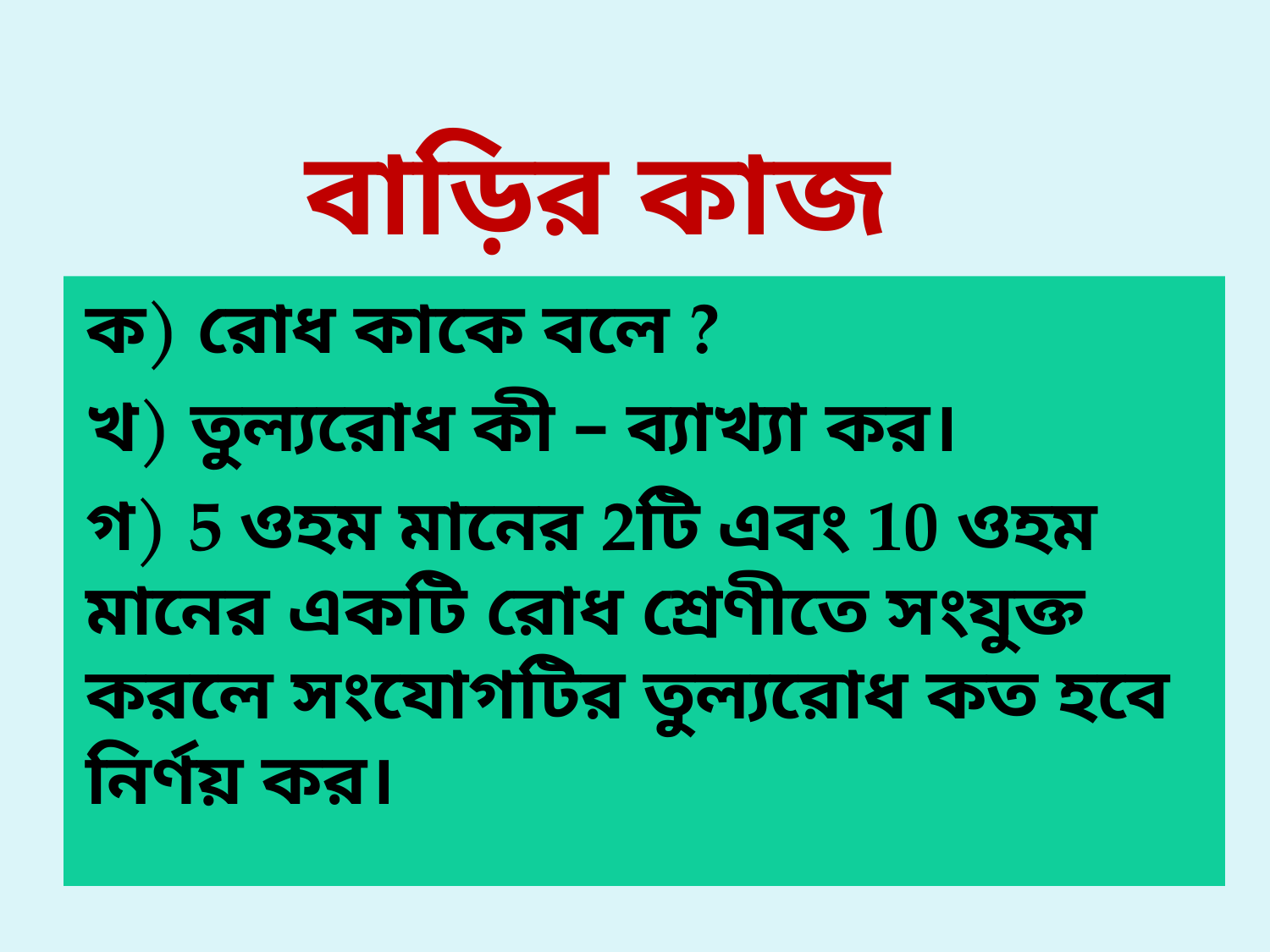

# বাড়ির কাজ
ক) রোধ কাকে বলে ?
খ) তুল্যরোধ কী – ব্যাখ্যা কর।
গ) 5 ওহম মানের 2টি এবং 10 ওহম মানের একটি রোধ শ্রেণীতে সংযুক্ত করলে সংযোগটির তুল্যরোধ কত হবে নির্ণয় কর।